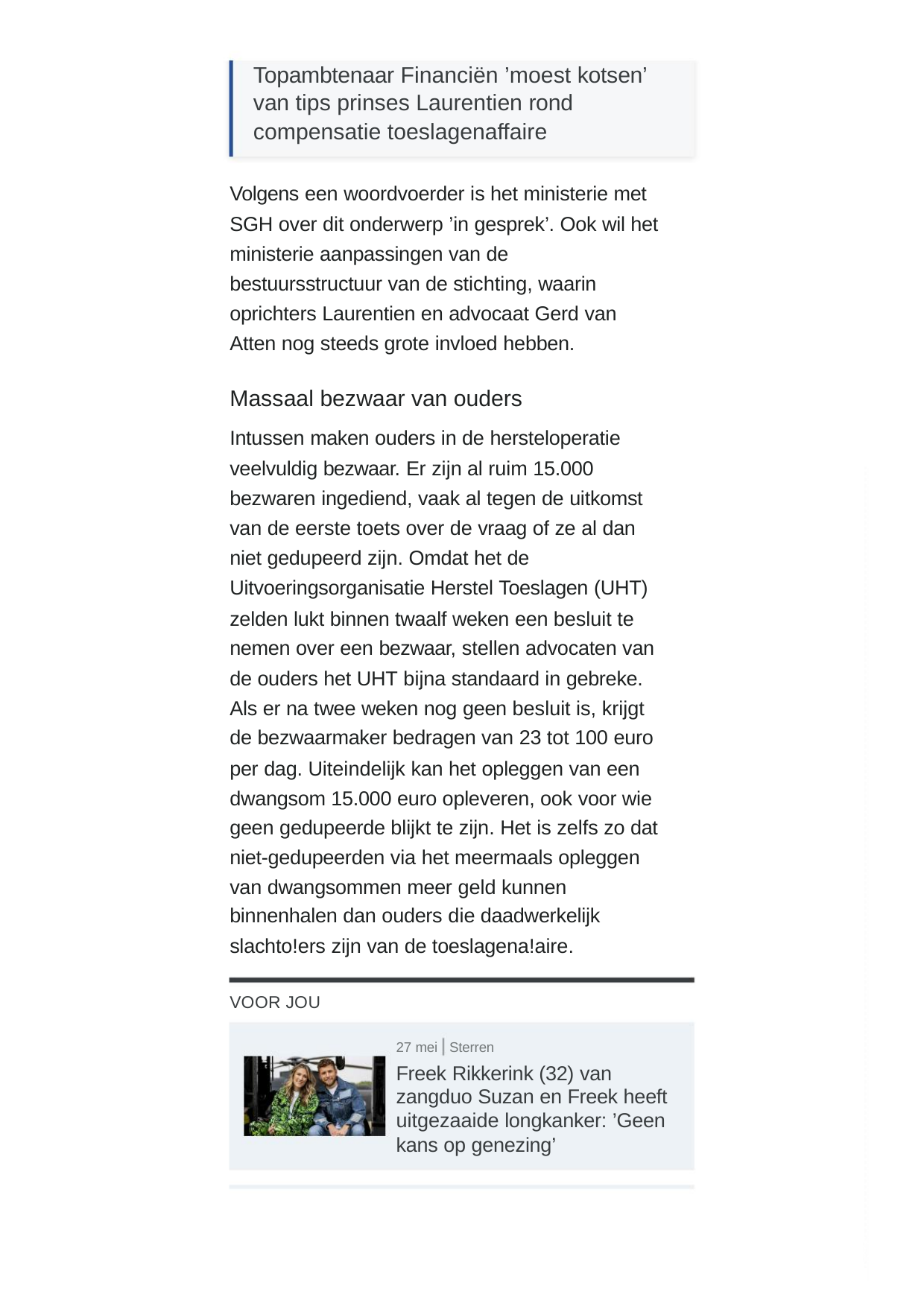

Topambtenaar Financiën ’moest kotsen’
van tips prinses Laurentien rond
compensatie toeslagenaffaire
Volgens een woordvoerder is het ministerie met
SGH over dit onderwerp ’in gesprek’. Ook wil het
ministerie aanpassingen van de
bestuursstructuur van de stichting, waarin
oprichters Laurentien en advocaat Gerd van
Atten nog steeds grote invloed hebben.
Massaal bezwaar van ouders
Intussen maken ouders in de hersteloperatie
veelvuldig bezwaar. Er zijn al ruim 15.000
bezwaren ingediend, vaak al tegen de uitkomst
van de eerste toets over de vraag of ze al dan
niet gedupeerd zijn. Omdat het de
Uitvoeringsorganisatie Herstel Toeslagen (UHT)
zelden lukt binnen twaalf weken een besluit te
nemen over een bezwaar, stellen advocaten van
de ouders het UHT bijna standaard in gebreke.
Als er na twee weken nog geen besluit is, krijgt
de bezwaarmaker bedragen van 23 tot 100 euro
per dag. Uiteindelijk kan het opleggen van een
dwangsom 15.000 euro opleveren, ook voor wie
geen gedupeerde blijkt te zijn. Het is zelfs zo dat
niet-gedupeerden via het meermaals opleggen
van dwangsommen meer geld kunnen
binnenhalen dan ouders die daadwerkelijk
slachto!ers zijn van de toeslagena!aire.
VOOR JOU
27 mei Sterren
Freek Rikkerink (32) van
zangduo Suzan en Freek heeft
uitgezaaide longkanker: ’Geen
kans op genezing’